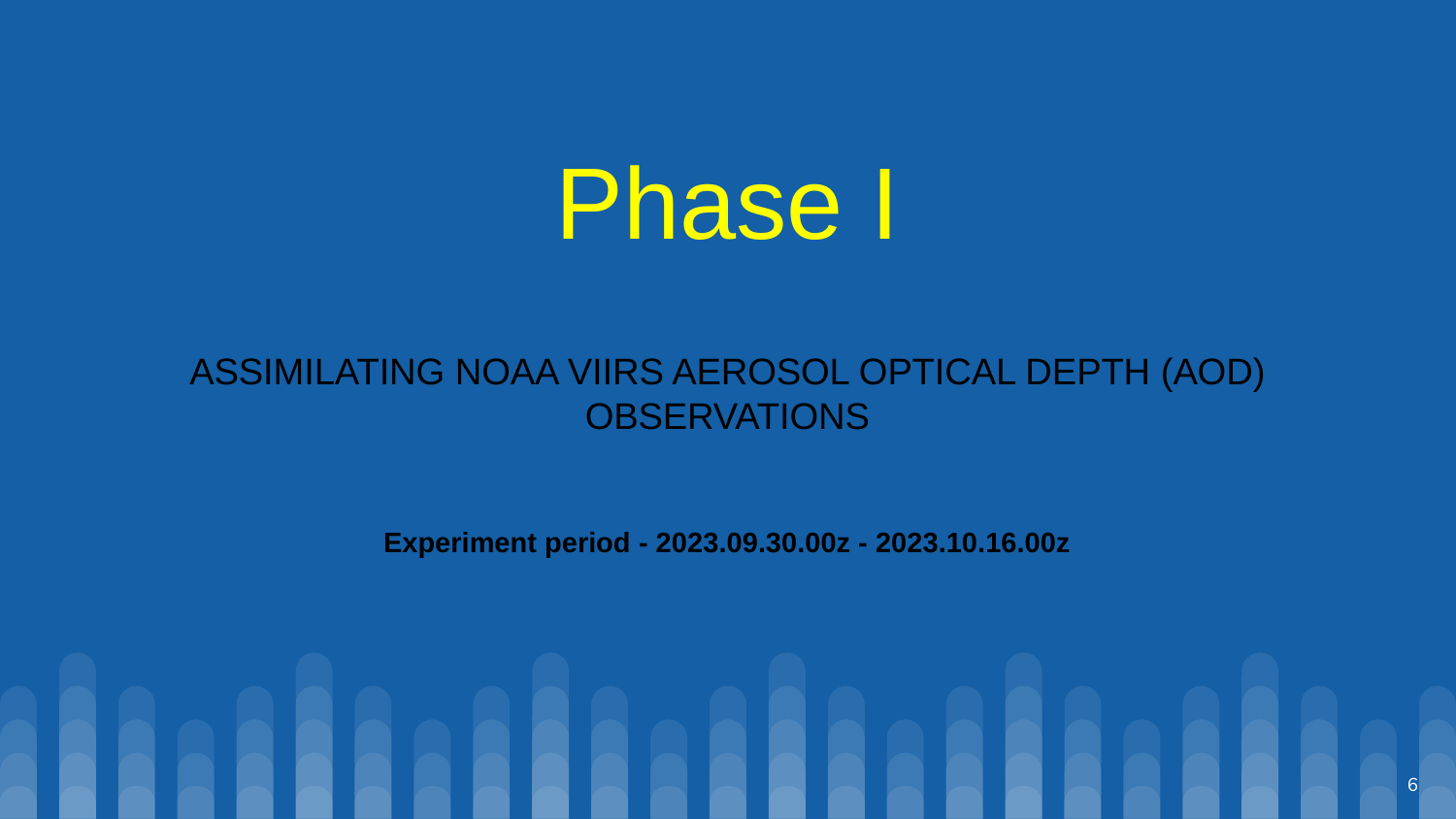

# Phase I

ASSIMILATING NOAA VIIRS AEROSOL OPTICAL DEPTH (AOD) OBSERVATIONS
Experiment period - 2023.09.30.00z - 2023.10.16.00z
6